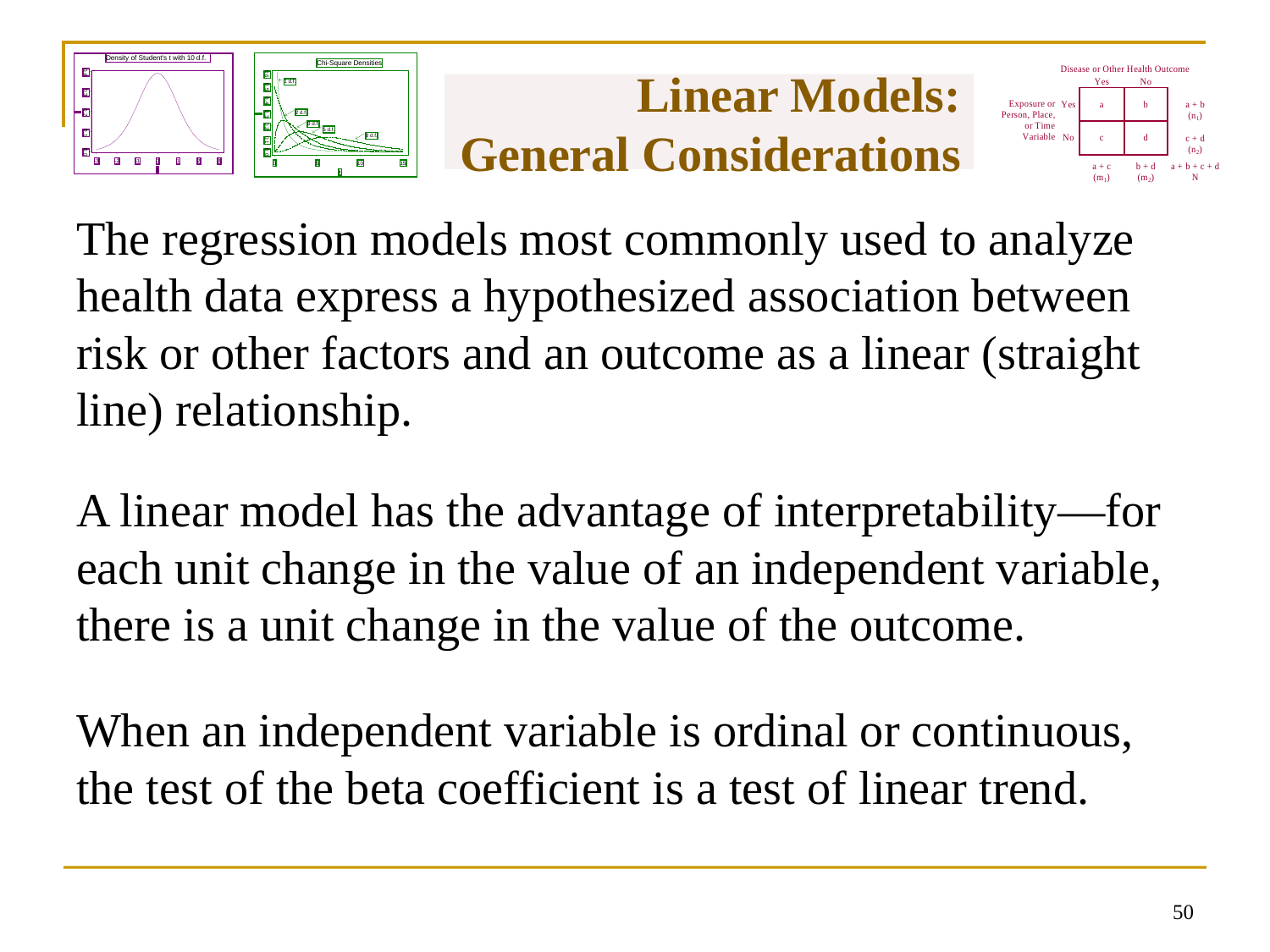

# Linear Models: General Considerations
The regression models most commonly used to analyze health data express a hypothesized association between risk or other factors and an outcome as a linear (straight line) relationship.

A linear model has the advantage of interpretability—for each unit change in the value of an independent variable, there is a unit change in the value of the outcome.

When an independent variable is ordinal or continuous, the test of the beta coefficient is a test of linear trend.
50